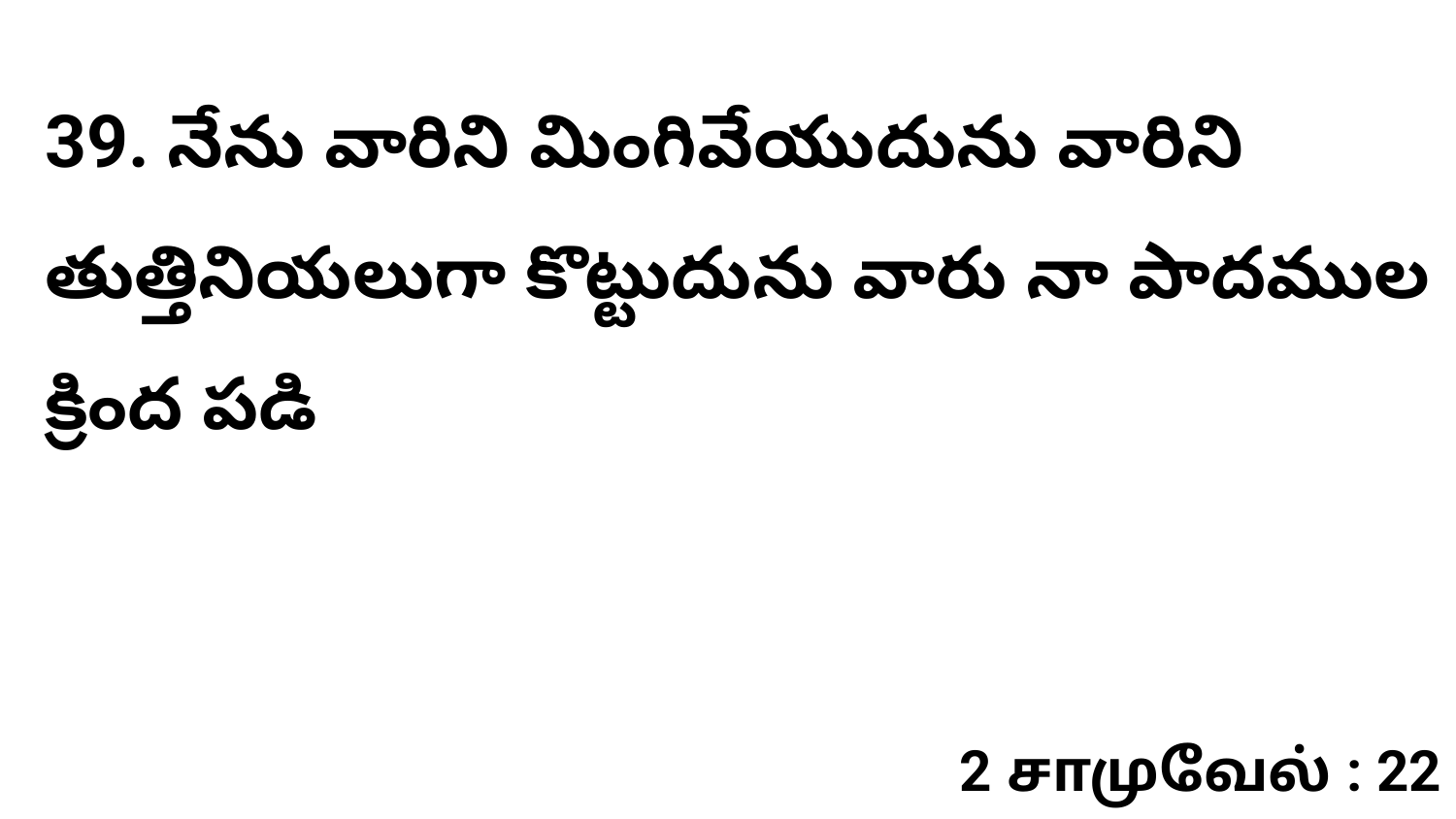

39. నేను వారిని మింగివేయుదును వారిని తుత్తినియలుగా కొట్టుదును వారు నా పాదముల క్రింద పడి
2 சாமுவேல் : 22